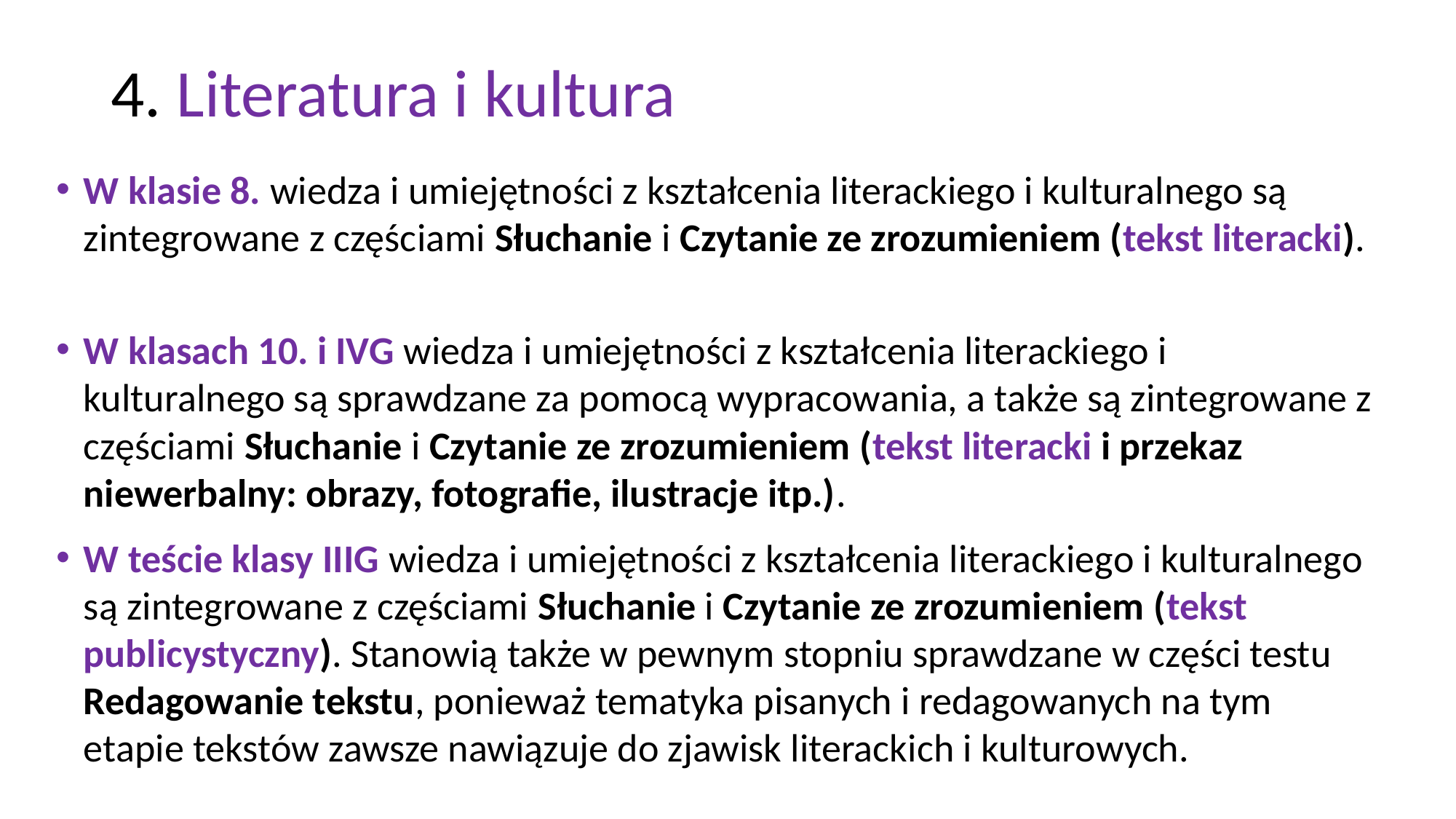

# 4. Literatura i kultura
W klasie 8. wiedza i umiejętności z kształcenia literackiego i kulturalnego są zintegrowane z częściami Słuchanie i Czytanie ze zrozumieniem (tekst literacki).
W klasach 10. i IVG wiedza i umiejętności z kształcenia literackiego i kulturalnego są sprawdzane za pomocą wypracowania, a także są zintegrowane z częściami Słuchanie i Czytanie ze zrozumieniem (tekst literacki i przekaz niewerbalny: obrazy, fotografie, ilustracje itp.).
W teście klasy IIIG wiedza i umiejętności z kształcenia literackiego i kulturalnego są zintegrowane z częściami Słuchanie i Czytanie ze zrozumieniem (tekst publicystyczny). Stanowią także w pewnym stopniu sprawdzane w części testu Redagowanie tekstu, ponieważ tematyka pisanych i redagowanych na tym etapie tekstów zawsze nawiązuje do zjawisk literackich i kulturowych.